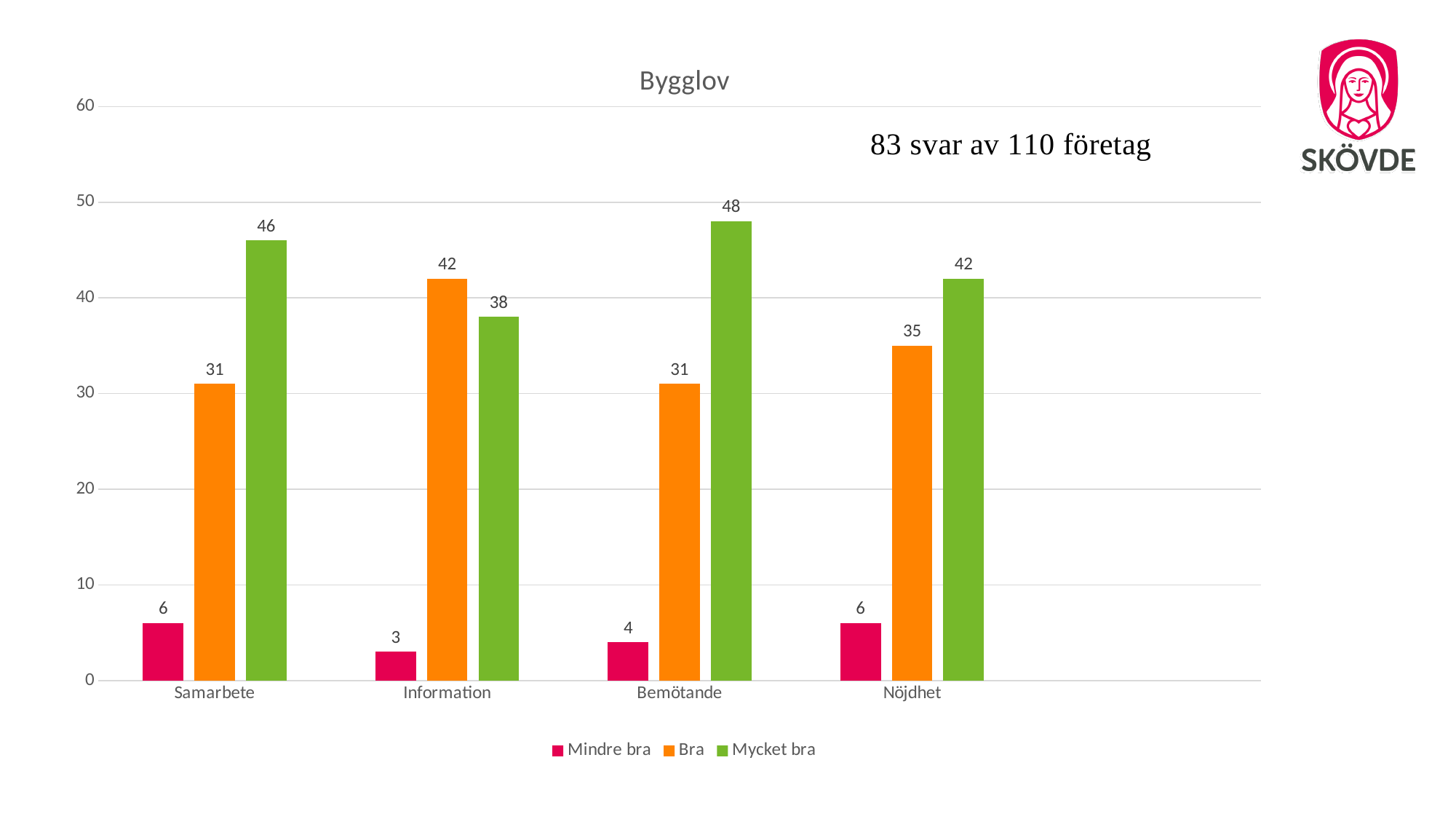

### Chart: Bygglov

| Category | Mindre bra | Bra | Mycket bra |
|---|---|---|---|
| Samarbete | 6.0 | 31.0 | 46.0 |
| Information | 3.0 | 42.0 | 38.0 |
| Bemötande | 4.0 | 31.0 | 48.0 |
| Nöjdhet | 6.0 | 35.0 | 42.0 |